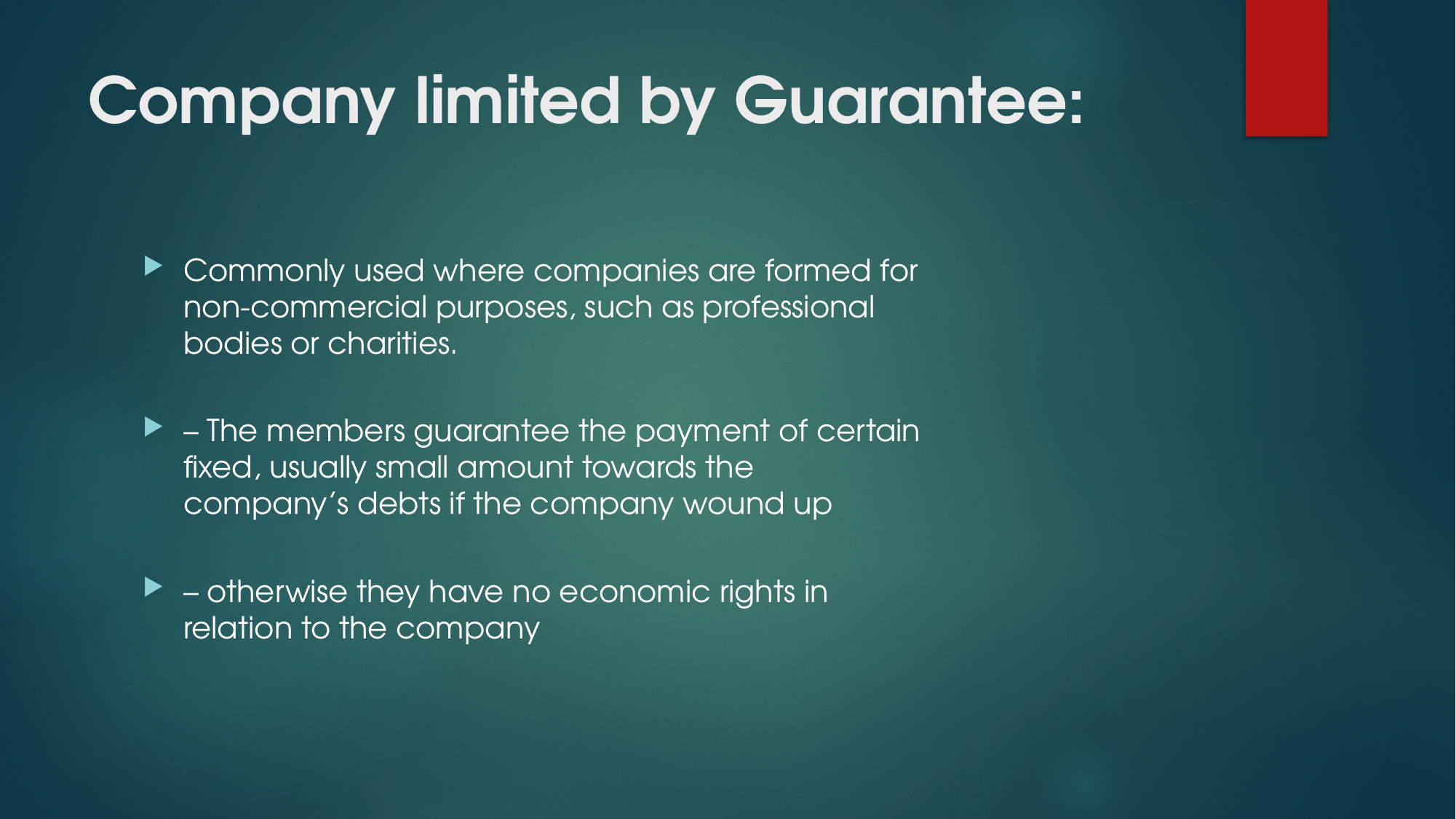

# Company limited by Guarantee:
Commonly used where companies are formed for
non-commercial purposes, such as professional
bodies or charities.
– The members guarantee the payment of certain
fixed, usually small amount towards the
company’s debts if the company wound up
– otherwise they have no economic rights in
relation to the company